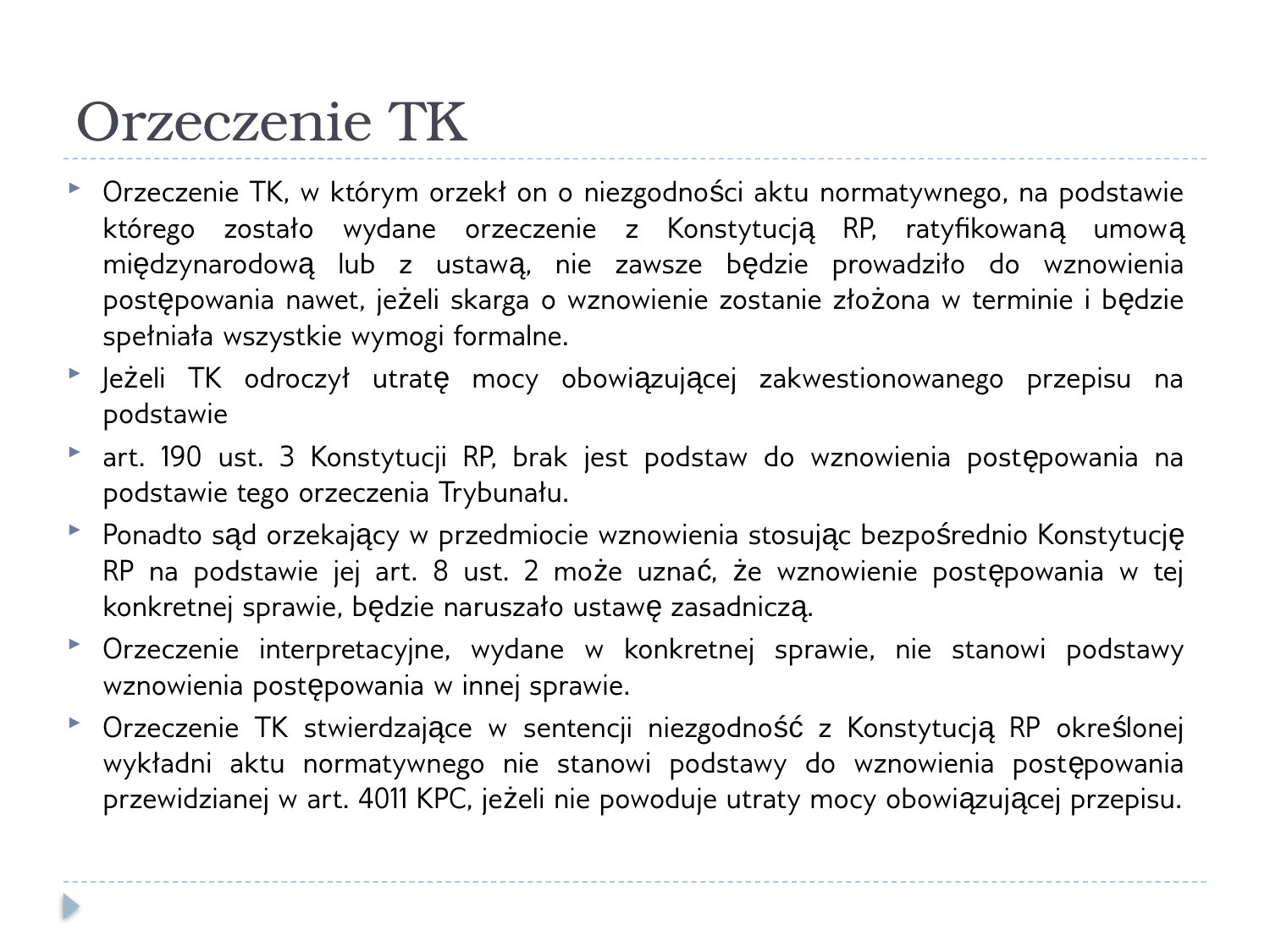

# Orzeczenie TK
Orzeczenie TK, w którym orzekł on o niezgodności aktu normatywnego, na podstawie którego zostało wydane orzeczenie z Konstytucją RP, ratyfikowaną umową międzynarodową lub z ustawą, nie zawsze będzie prowadziło do wznowienia postępowania nawet, jeżeli skarga o wznowienie zostanie złożona w terminie i będzie spełniała wszystkie wymogi formalne.
Jeżeli TK odroczył utratę mocy obowiązującej zakwestionowanego przepisu na podstawie
art. 190 ust. 3 Konstytucji RP, brak jest podstaw do wznowienia postępowania na podstawie tego orzeczenia Trybunału.
Ponadto sąd orzekający w przedmiocie wznowienia stosując bezpośrednio Konstytucję RP na podstawie jej art. 8 ust. 2 może uznać, że wznowienie postępowania w tej konkretnej sprawie, będzie naruszało ustawę zasadniczą.
Orzeczenie interpretacyjne, wydane w konkretnej sprawie, nie stanowi podstawy wznowienia postępowania w innej sprawie.
Orzeczenie TK stwierdzające w sentencji niezgodność z Konstytucją RP określonej wykładni aktu normatywnego nie stanowi podstawy do wznowienia postępowania przewidzianej w art. 4011 KPC, jeżeli nie powoduje utraty mocy obowiązującej przepisu.